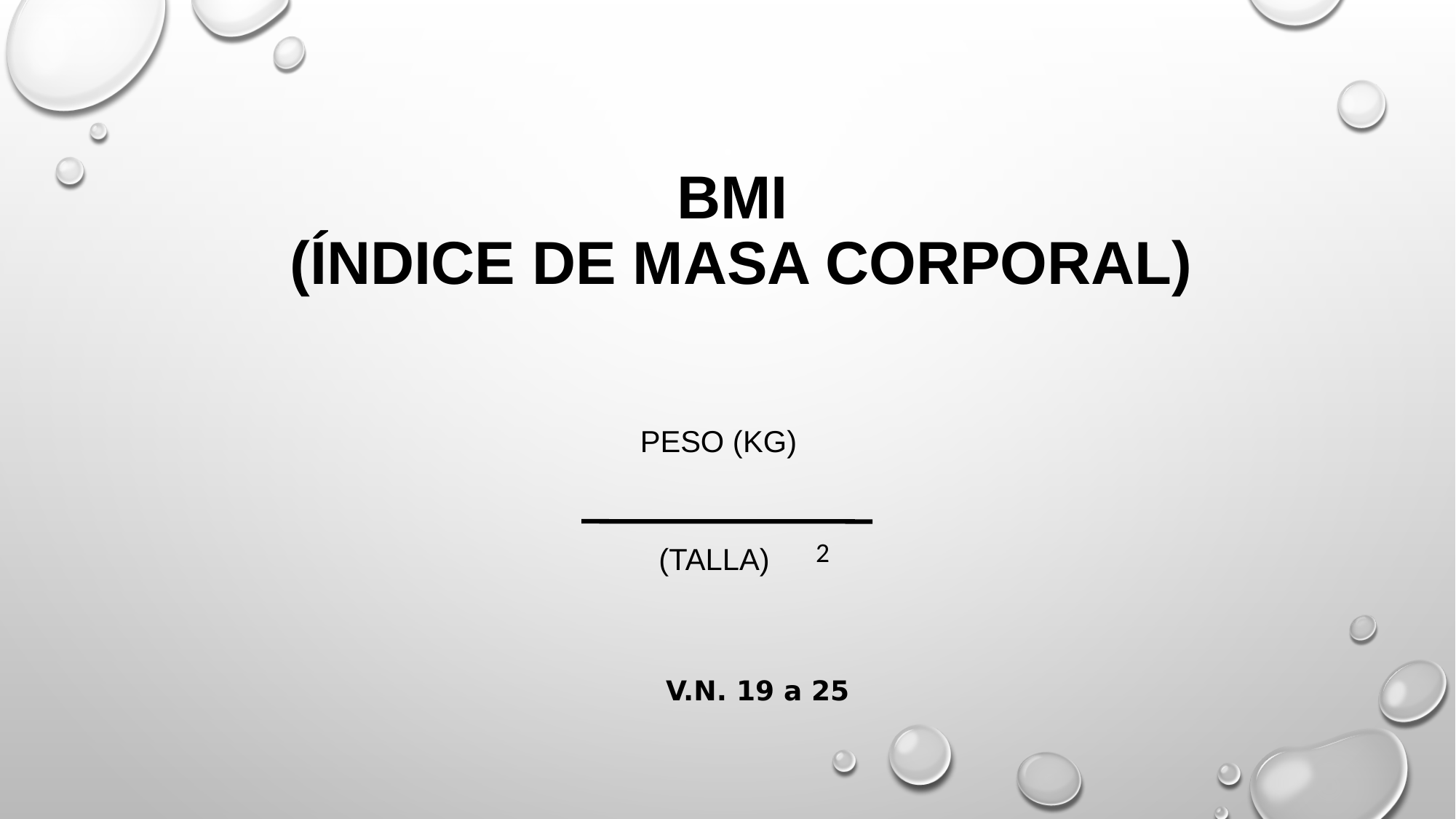

# BMI (ÍNDICE DE MASA CORPORAL)‏
Peso (Kg)‏

(Talla)

2
V.N. 19 a 25